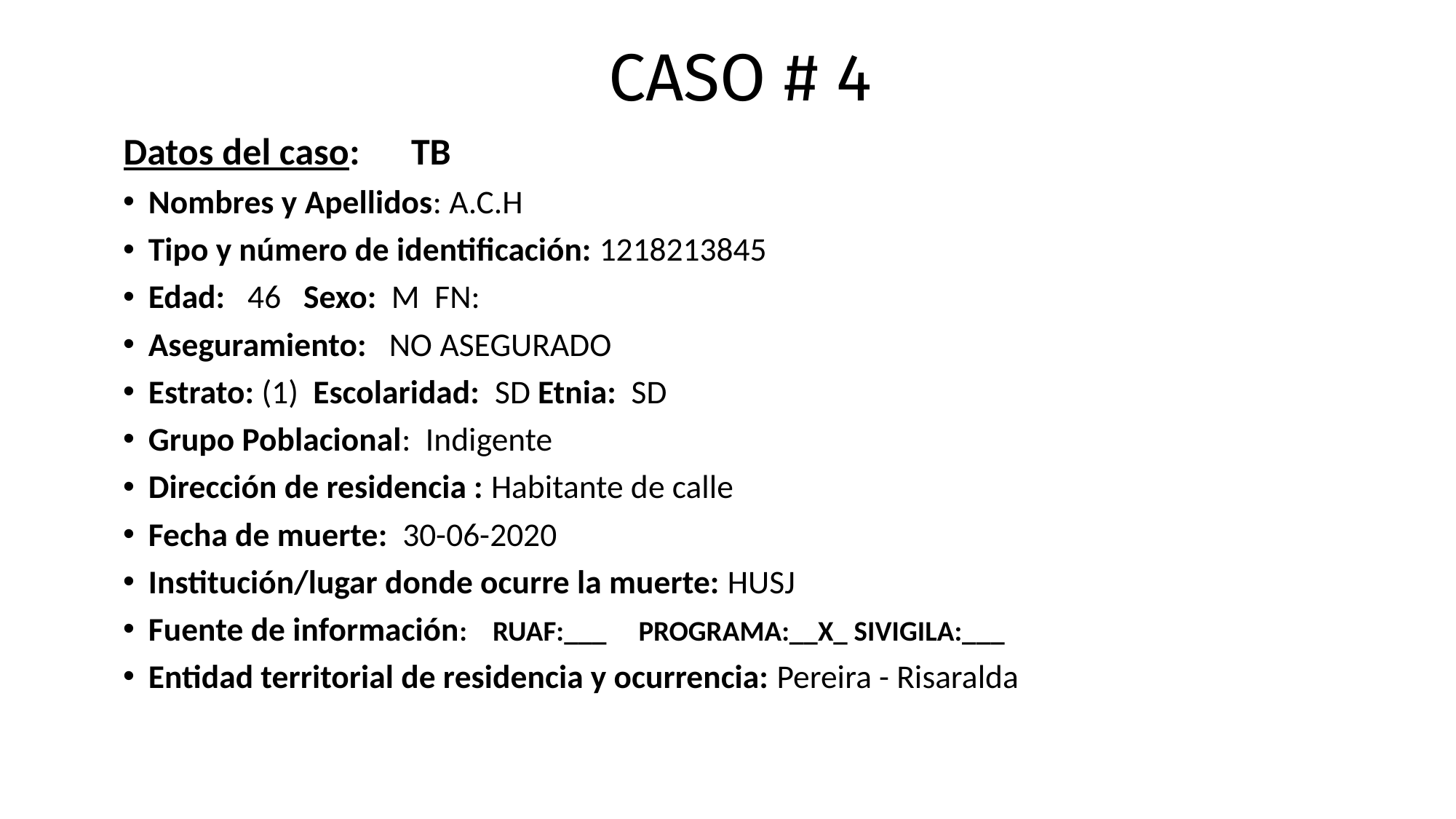

# CASO # 4
Datos del caso:      TB
Nombres y Apellidos: A.C.H
Tipo y número de identificación: 1218213845
Edad:   46   Sexo:  M  FN:
Aseguramiento:   NO ASEGURADO
Estrato: (1)  Escolaridad:  SD Etnia:  SD
Grupo Poblacional:  Indigente
Dirección de residencia : Habitante de calle
Fecha de muerte:  30-06-2020
Institución/lugar donde ocurre la muerte: HUSJ
Fuente de información:    RUAF:___     PROGRAMA:__X_ SIVIGILA:___
Entidad territorial de residencia y ocurrencia: Pereira - Risaralda